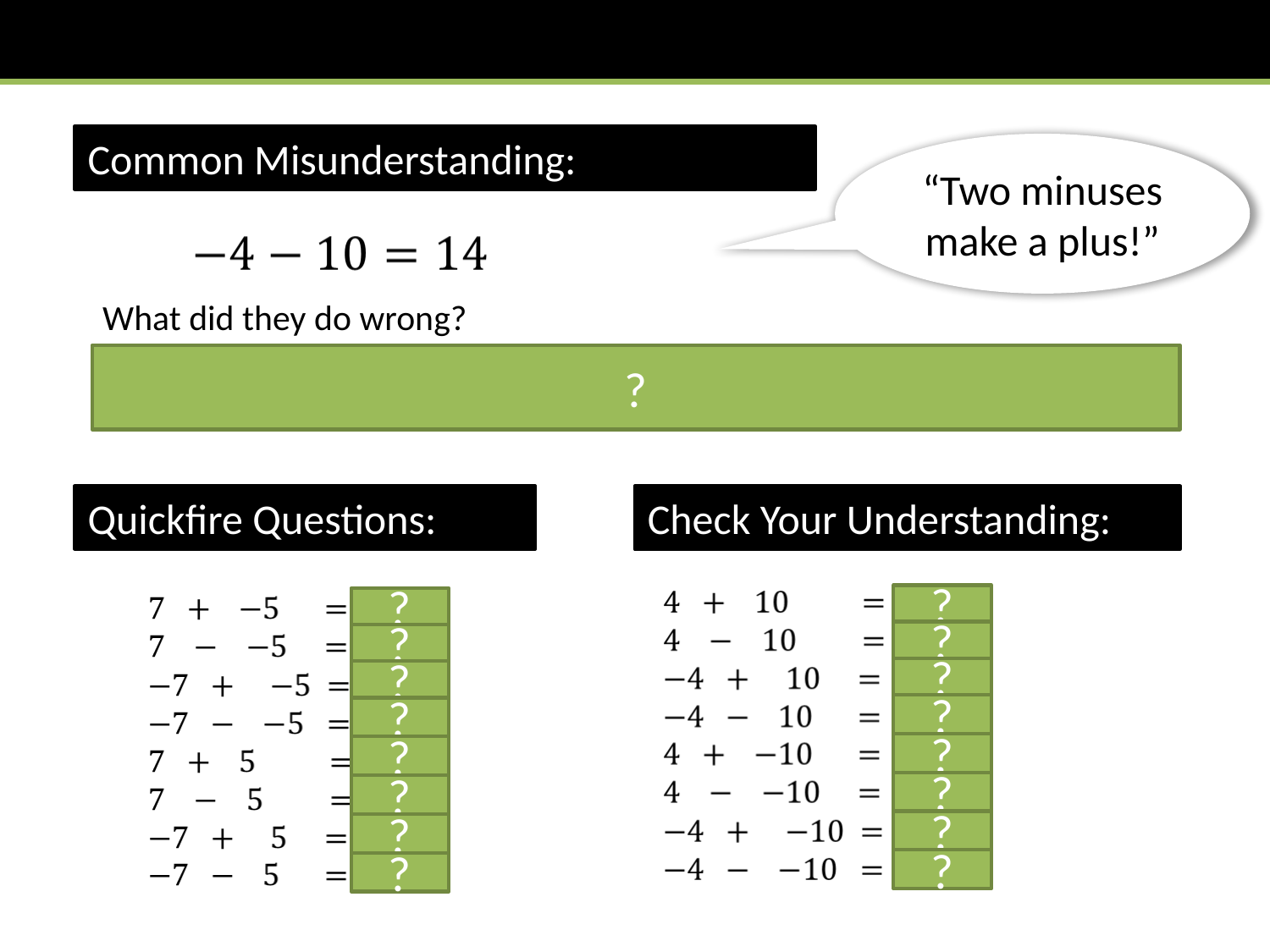

Common Misunderstanding:
“Two minuses make a plus!”

What did they do wrong?
Two minuses only become a plus when they’re next to each other.
If we think about a number line can see the above doesn’t make sense.
?
Quickfire Questions:
Check Your Understanding:

?
?
?
?
?
?
?
?
?
?
?
?
?
?
?
?